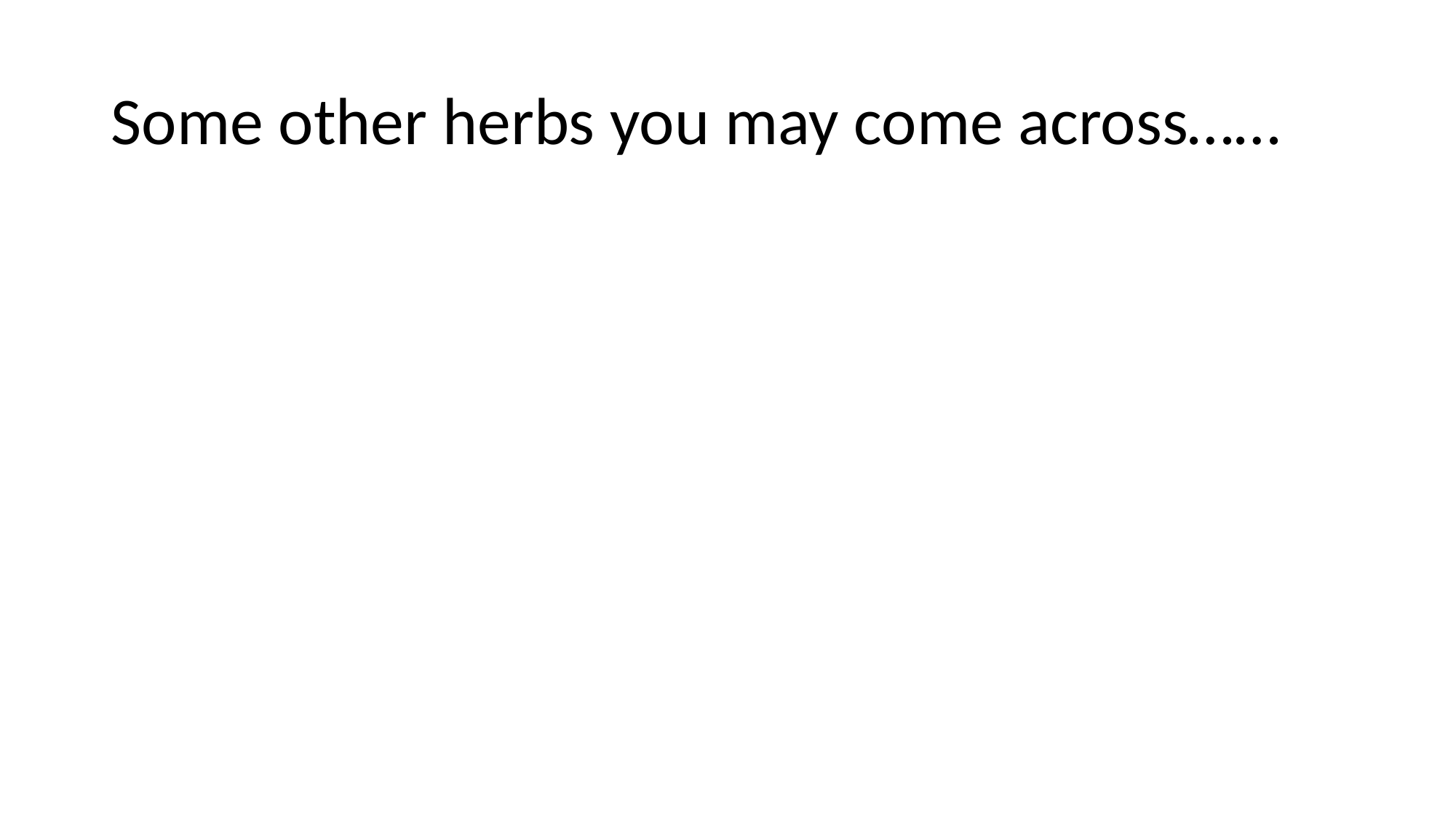

# Some other herbs you may come across……